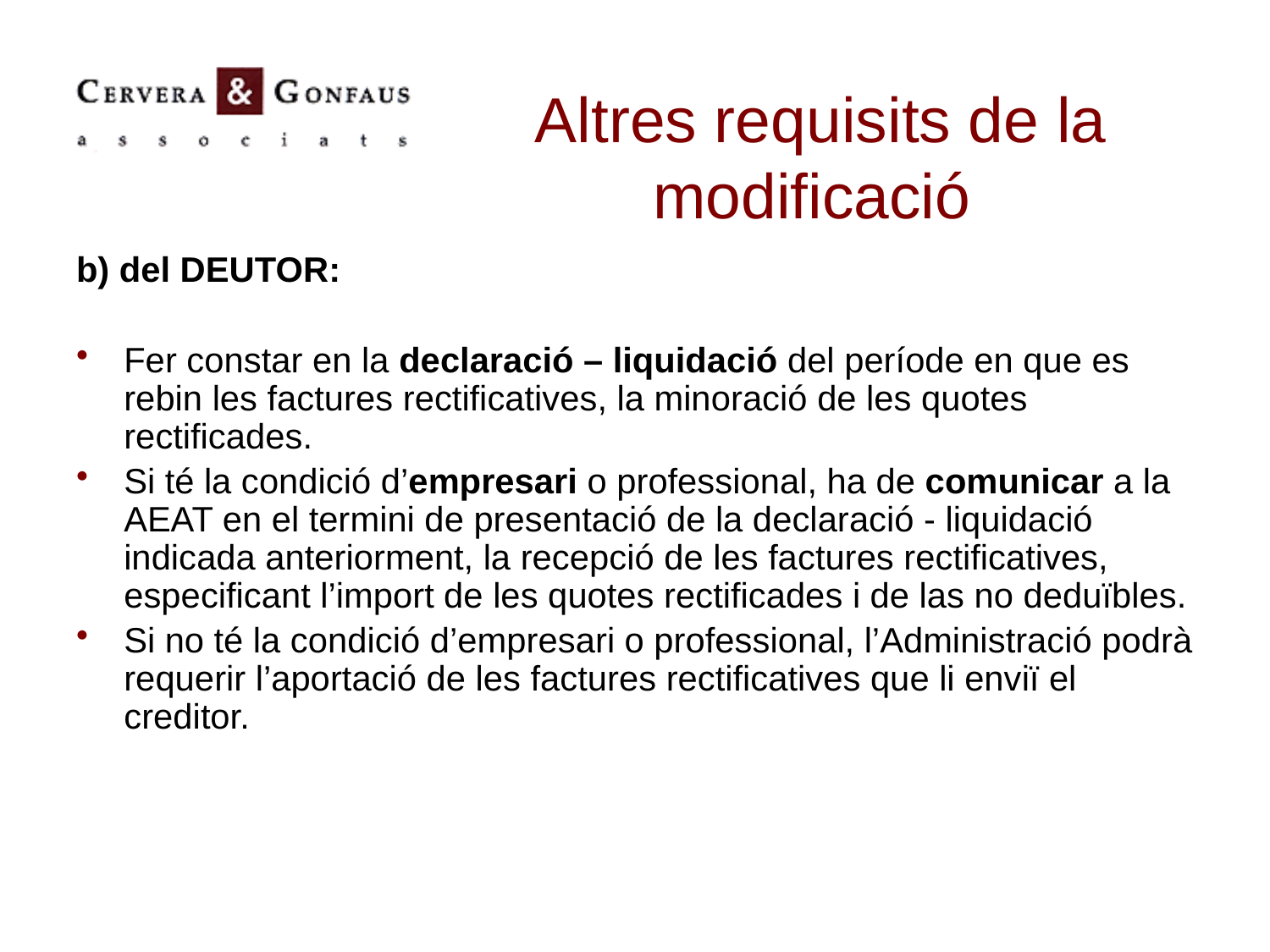

# Altres requisits de la modificació

b) del DEUTOR:

Fer constar en la declaració – liquidació del període en que es rebin les factures rectificatives, la minoració de les quotes rectificades.
Si té la condició d’empresari o professional, ha de comunicar a la AEAT en el termini de presentació de la declaració - liquidació indicada anteriorment, la recepció de les factures rectificatives, especificant l’import de les quotes rectificades i de las no deduïbles.
Si no té la condició d’empresari o professional, l’Administració podrà requerir l’aportació de les factures rectificatives que li enviï el creditor.